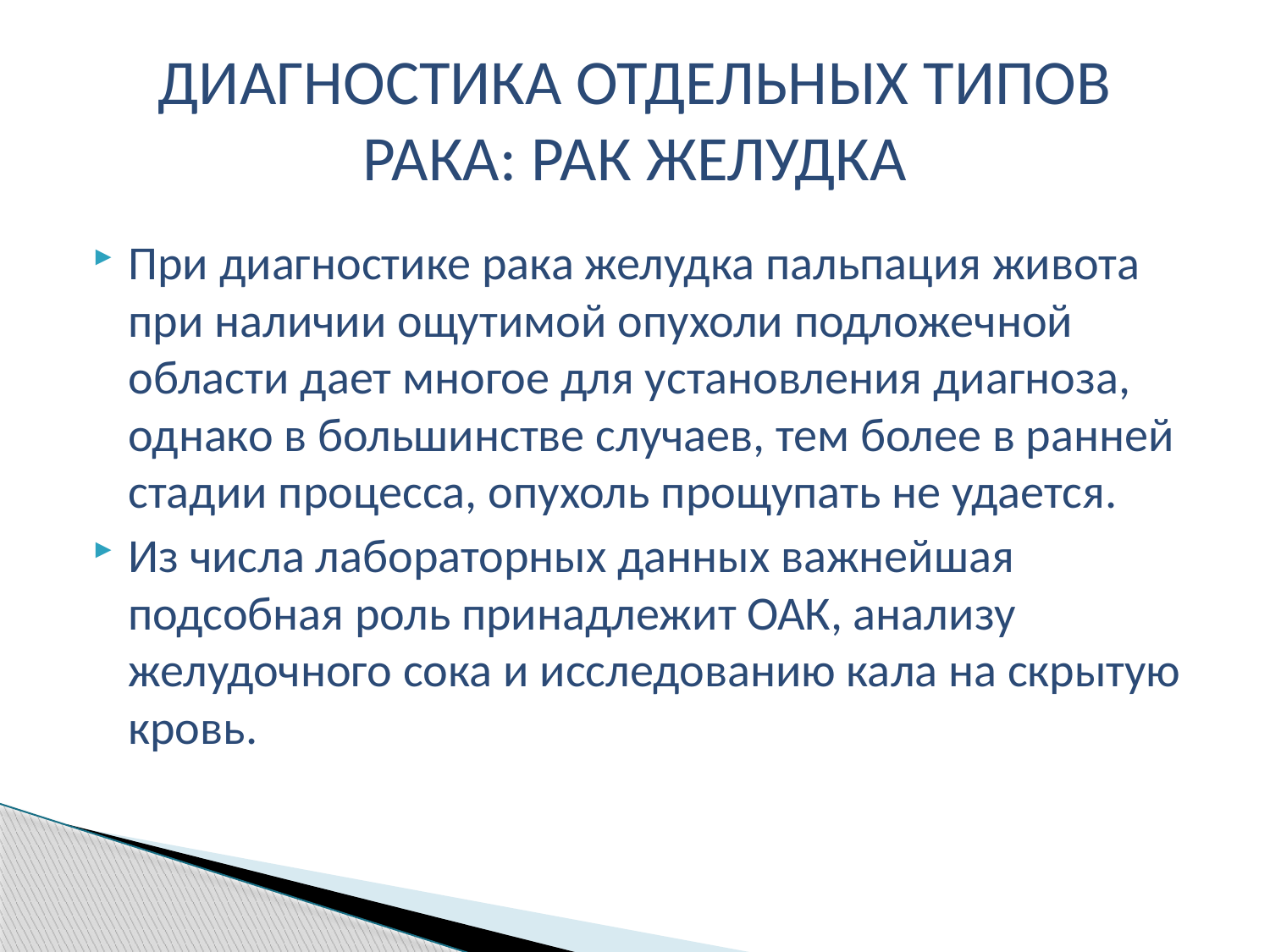

# ДИАГНОСТИКА ОТДЕЛЬНЫХ ТИПОВ РАКА: РАК ЖЕЛУДКА
При диагностике рака желудка пальпация живота при наличии ощутимой опухоли подложечной области дает многое для установления диагноза, однако в большинстве случаев, тем более в ранней стадии процесса, опухоль прощупать не удается.
Из числа лабораторных данных важнейшая подсобная роль принадлежит ОАК, анализу желудочного сока и исследованию кала на скрытую кровь.